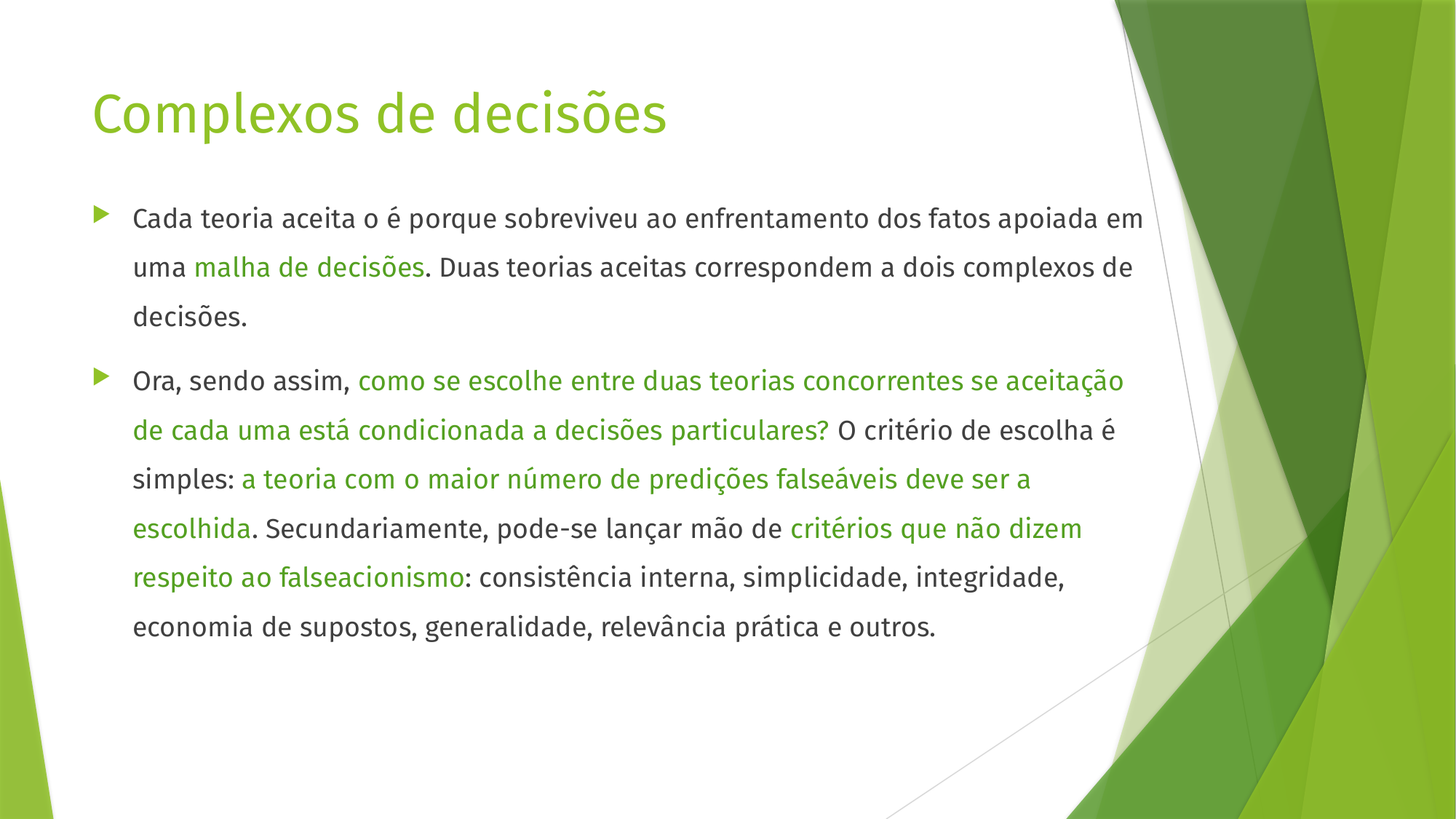

# Complexos de decisões
Cada teoria aceita o é porque sobreviveu ao enfrentamento dos fatos apoiada em uma malha de decisões. Duas teorias aceitas correspondem a dois complexos de decisões.
Ora, sendo assim, como se escolhe entre duas teorias concorrentes se aceitação de cada uma está condicionada a decisões particulares? O critério de escolha é simples: a teoria com o maior número de predições falseáveis deve ser a escolhida. Secundariamente, pode-se lançar mão de critérios que não dizem respeito ao falseacionismo: consistência interna, simplicidade, integridade, economia de supostos, generalidade, relevância prática e outros.